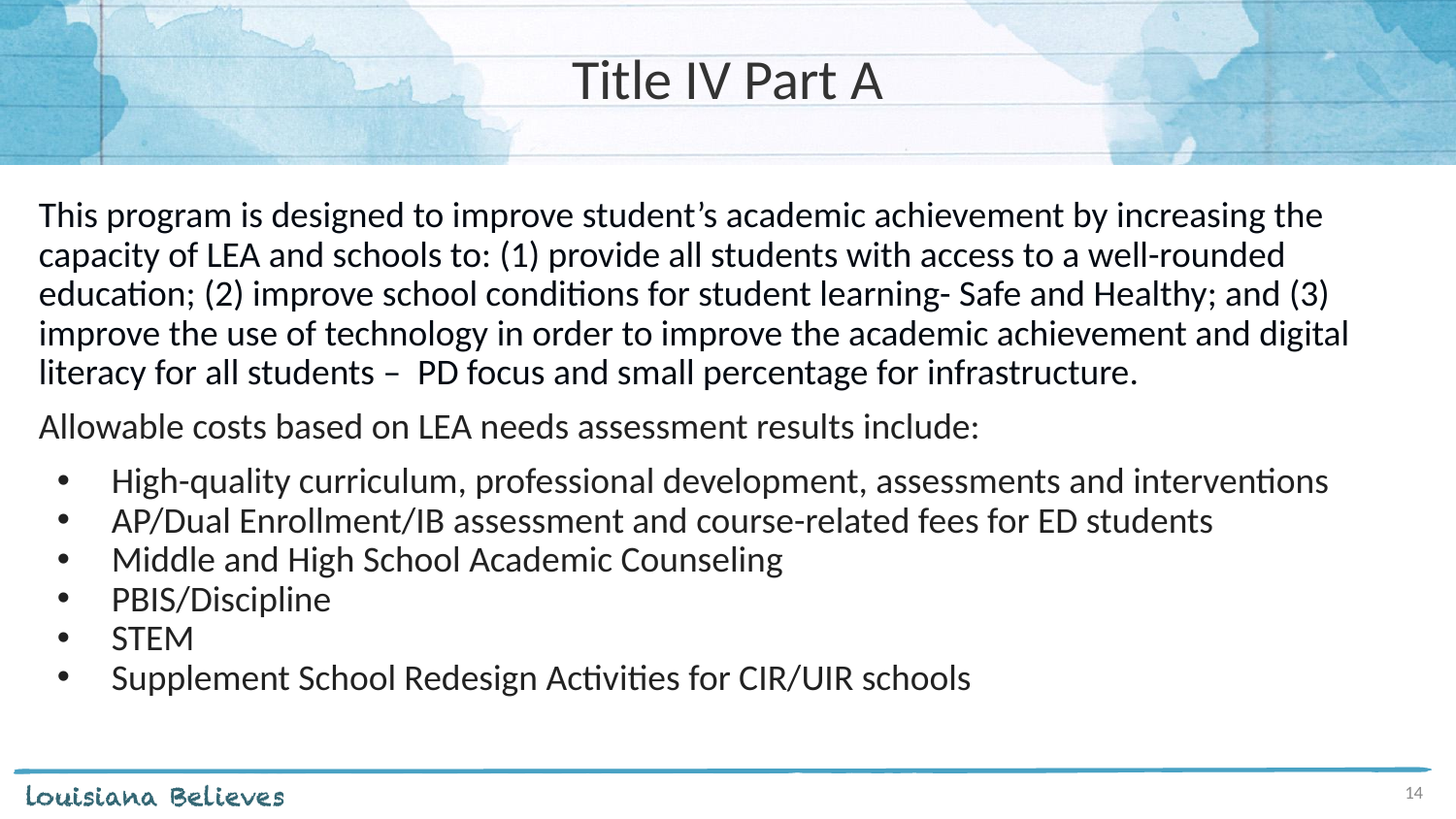

# Title IV Part A
This program is designed to improve student’s academic achievement by increasing the capacity of LEA and schools to: (1) provide all students with access to a well-rounded education; (2) improve school conditions for student learning- Safe and Healthy; and (3) improve the use of technology in order to improve the academic achievement and digital literacy for all students –  PD focus and small percentage for infrastructure.
Allowable costs based on LEA needs assessment results include:
High-quality curriculum, professional development, assessments and interventions
AP/Dual Enrollment/IB assessment and course-related fees for ED students
Middle and High School Academic Counseling
PBIS/Discipline
STEM
Supplement School Redesign Activities for CIR/UIR schools